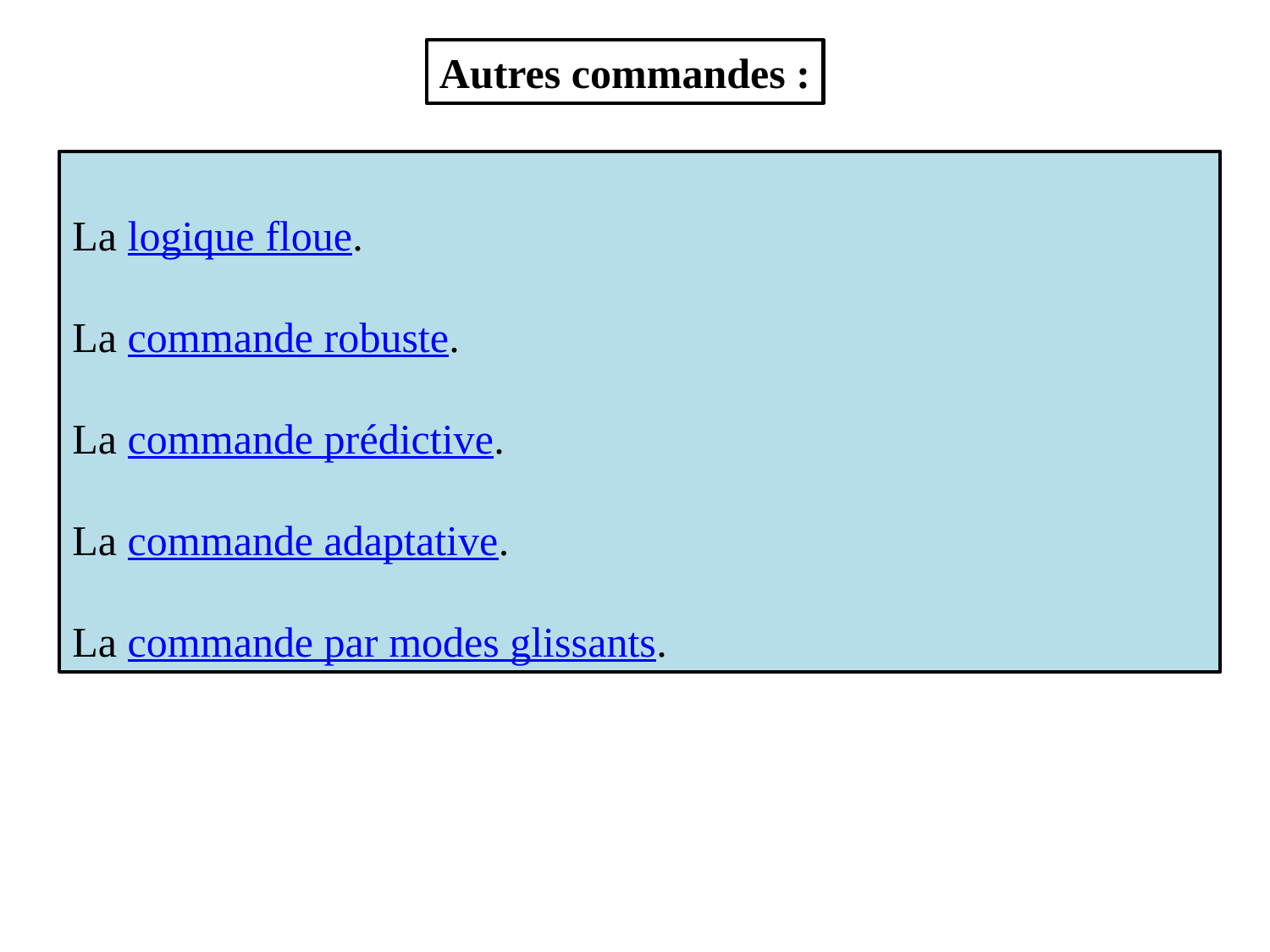

Autres commandes :
La logique floue.
La commande robuste.
La commande prédictive.
La commande adaptative.
La commande par modes glissants.